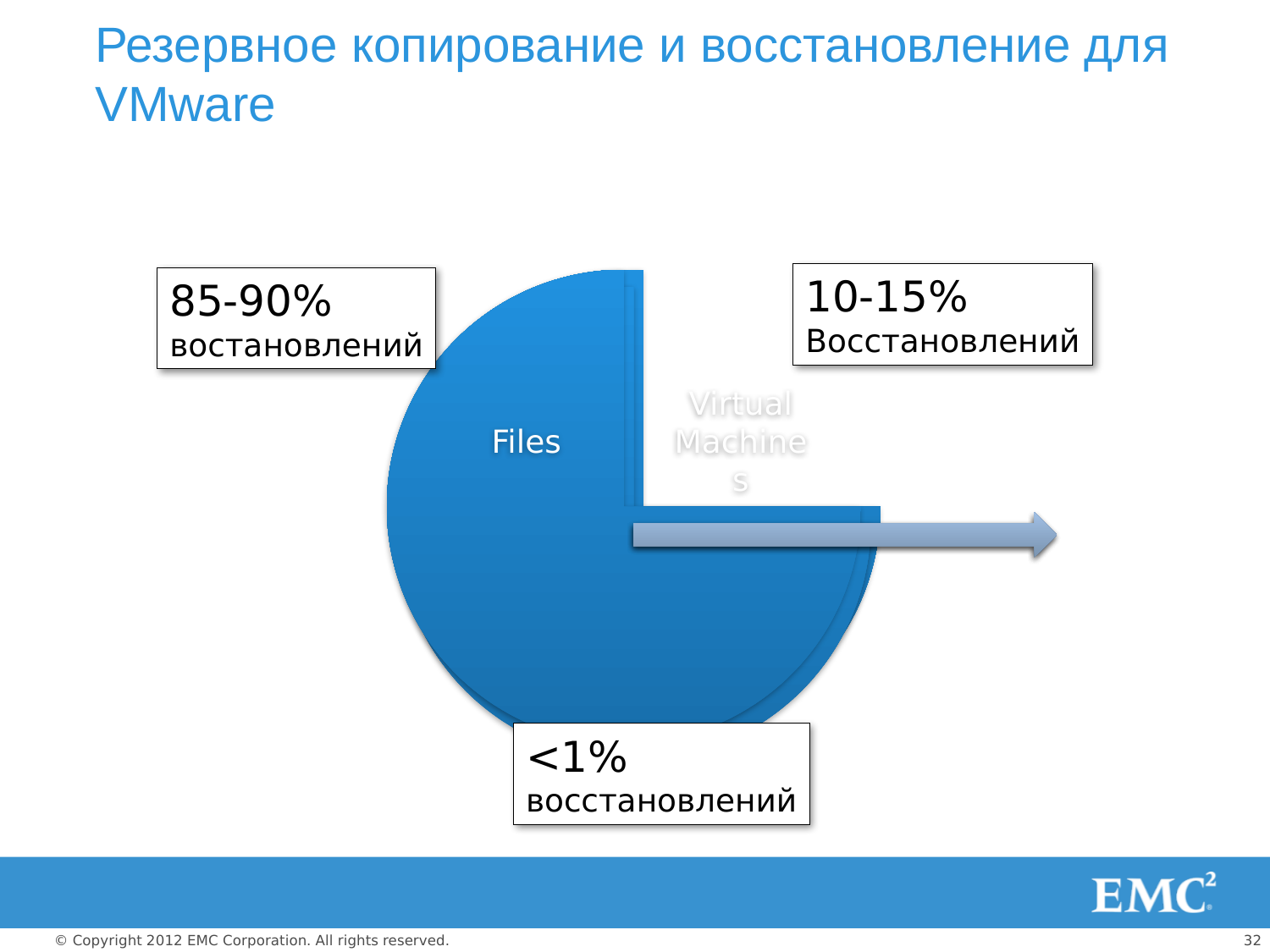

# Резервное копирование и восстановление для VMware
Virtual Machines
Sites
Files
10-15%
Восстановлений
85-90%
востановлений
<1%
восстановлений